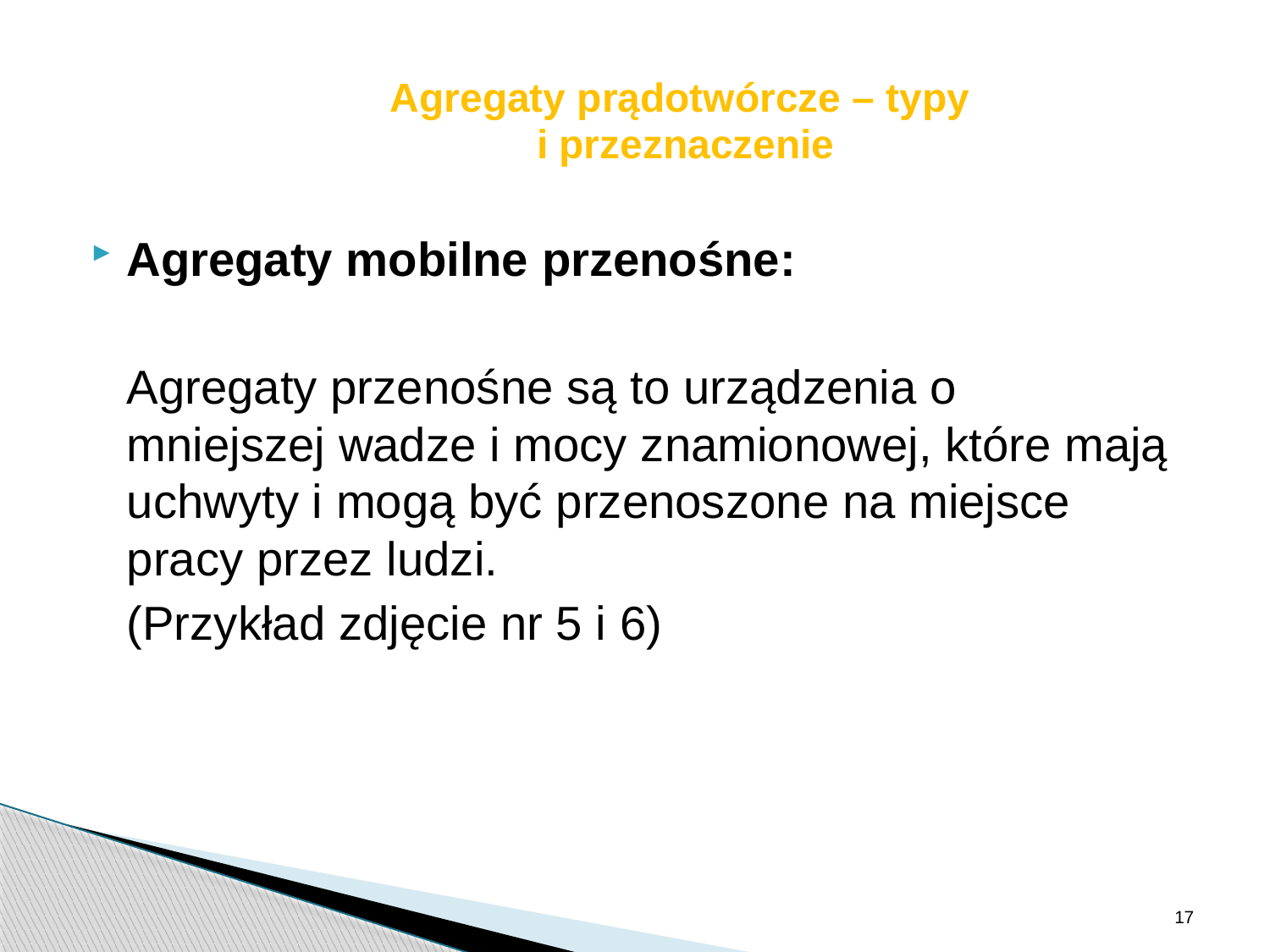

Agregaty prądotwórcze – typy
 i przeznaczenie
Agregaty mobilne przenośne:

	Agregaty przenośne są to urządzenia o mniejszej wadze i mocy znamionowej, które mają uchwyty i mogą być przenoszone na miejsce pracy przez ludzi.
	(Przykład zdjęcie nr 5 i 6)
17